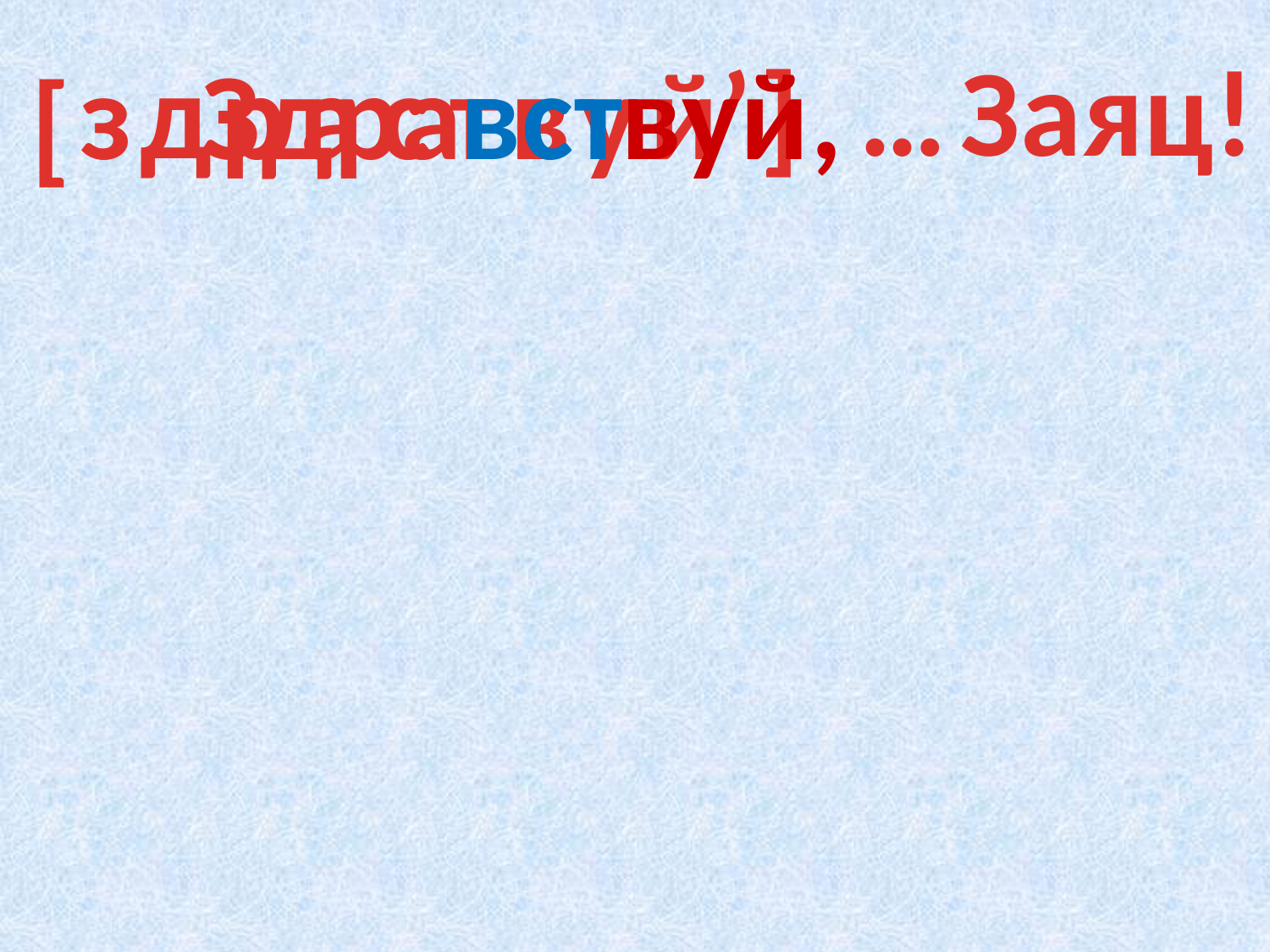

…
Заяц!
д
з
Здра
р
а
с
т
вст
в
у
вуй,
й’
]
[